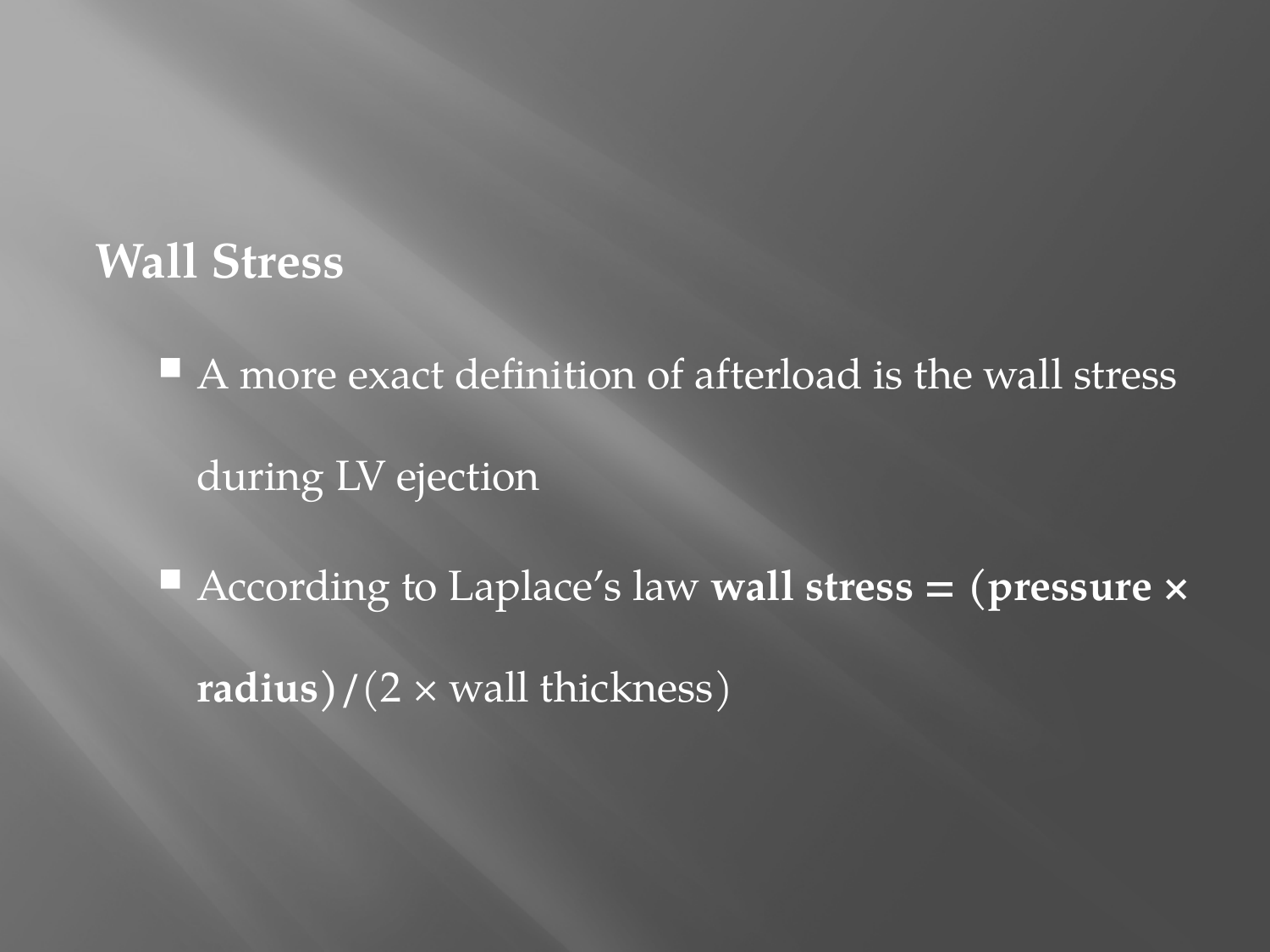

#
Wall Stress
A more exact definition of afterload is the wall stress during LV ejection
According to Laplace’s law wall stress = (pressure × radius)/(2 × wall thickness)